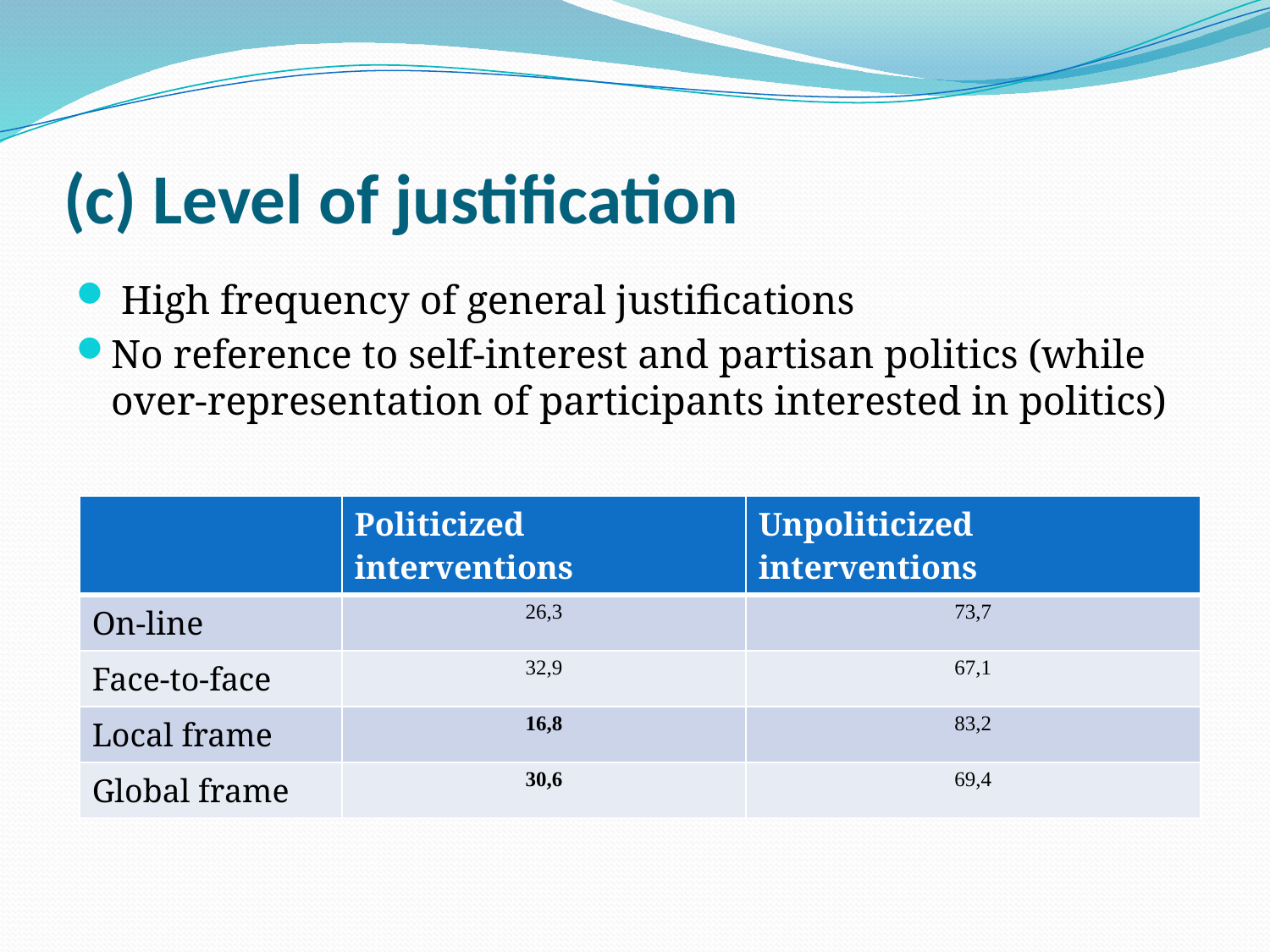

# (c) Level of justification
 High frequency of general justifications
No reference to self-interest and partisan politics (while over-representation of participants interested in politics)

Impact of the frame on the politicization of the discussion

|  | Politicized interventions | Unpoliticized interventions |
| --- | --- | --- |
| On-line | 26,3 | 73,7 |
| Face-to-face | 32,9 | 67,1 |
| Local frame | 16,8 | 83,2 |
| Global frame | 30,6 | 69,4 |